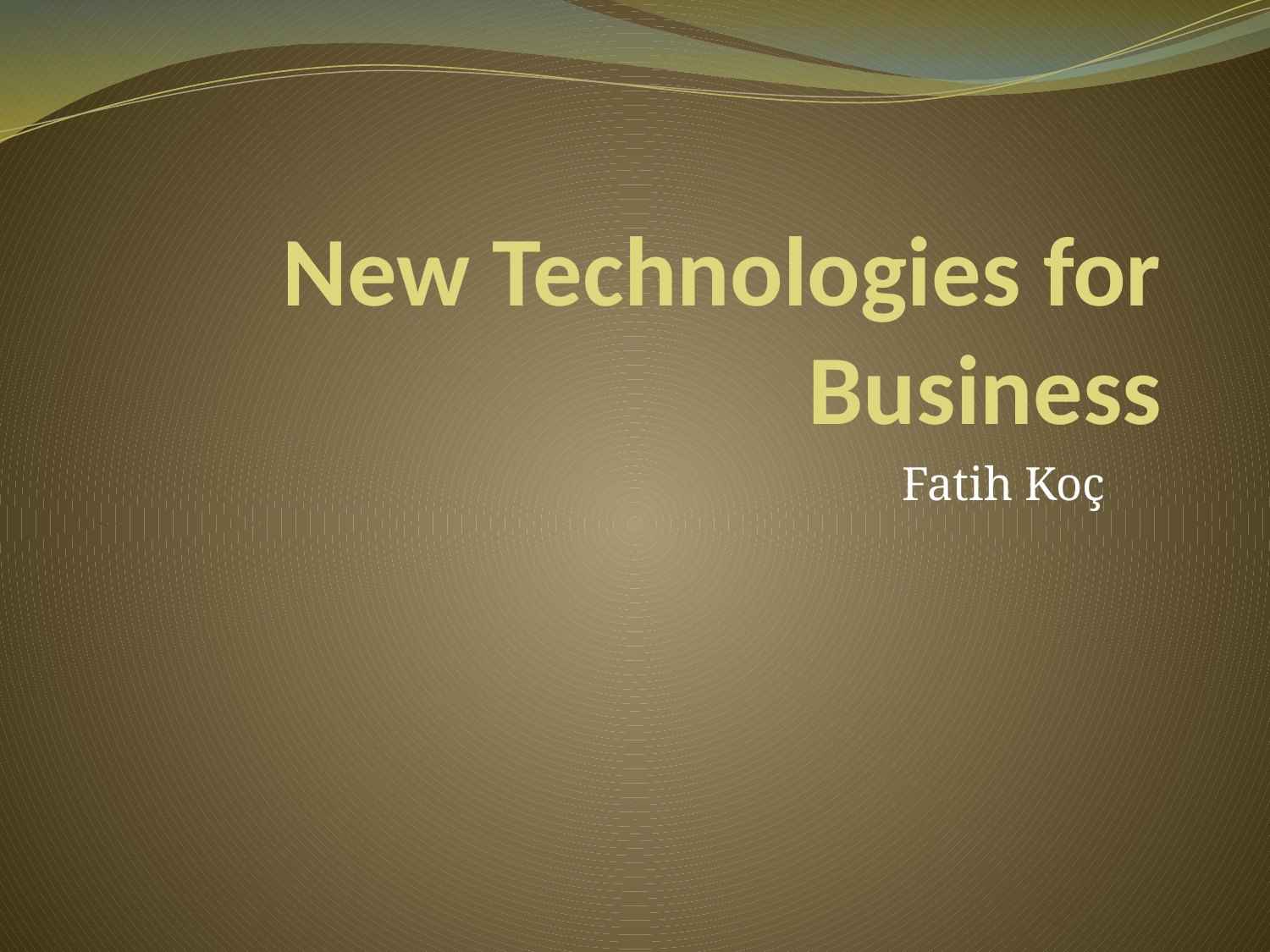

# New Technologies for Business
Fatih Koç